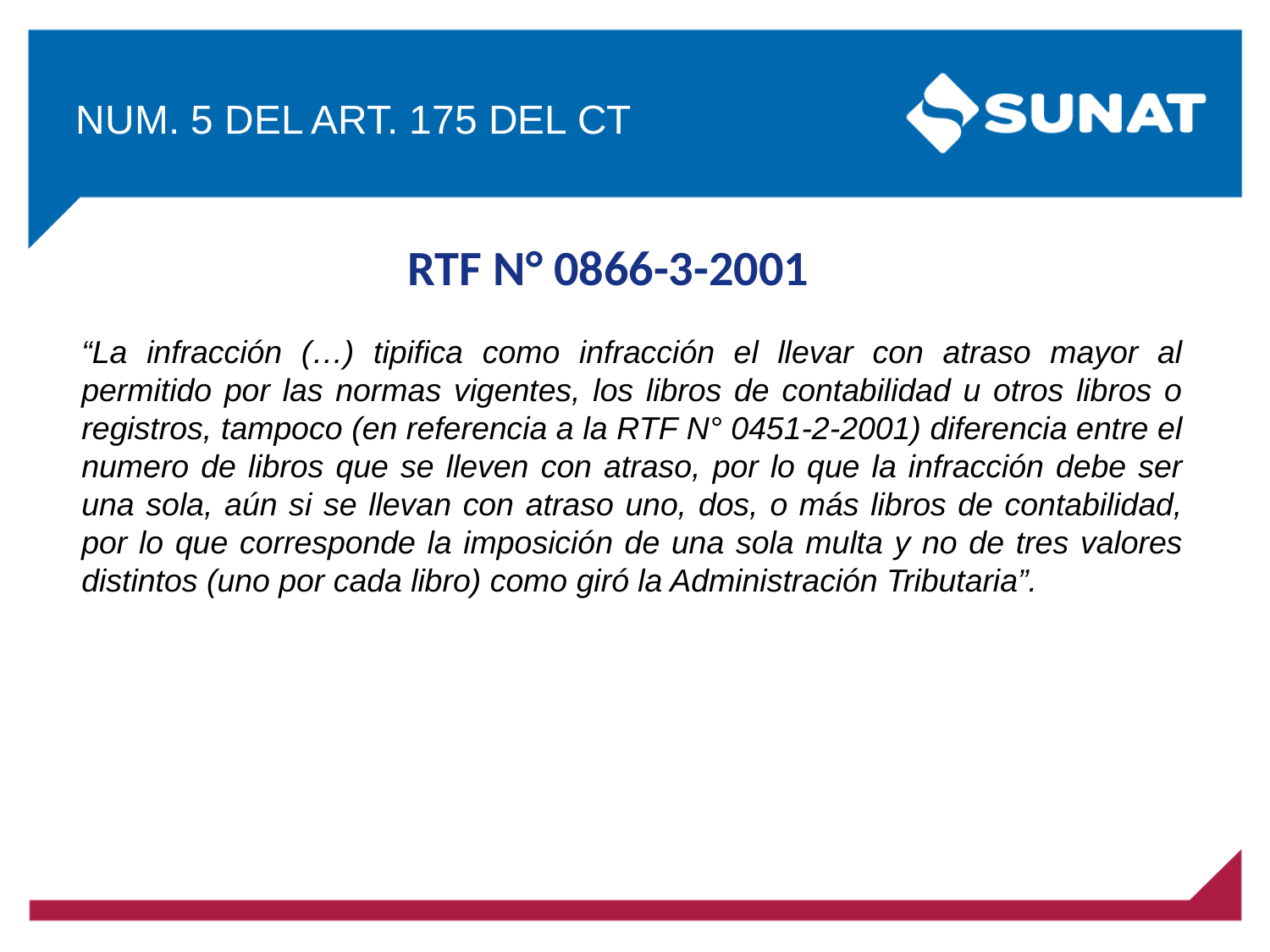

NUM. 5 DEL ART. 175 DEL CT
RTF N° 0866-3-2001
“La infracción (…) tipifica como infracción el llevar con atraso mayor al permitido por las normas vigentes, los libros de contabilidad u otros libros o registros, tampoco (en referencia a la RTF N° 0451-2-2001) diferencia entre el numero de libros que se lleven con atraso, por lo que la infracción debe ser una sola, aún si se llevan con atraso uno, dos, o más libros de contabilidad, por lo que corresponde la imposición de una sola multa y no de tres valores distintos (uno por cada libro) como giró la Administración Tributaria”.